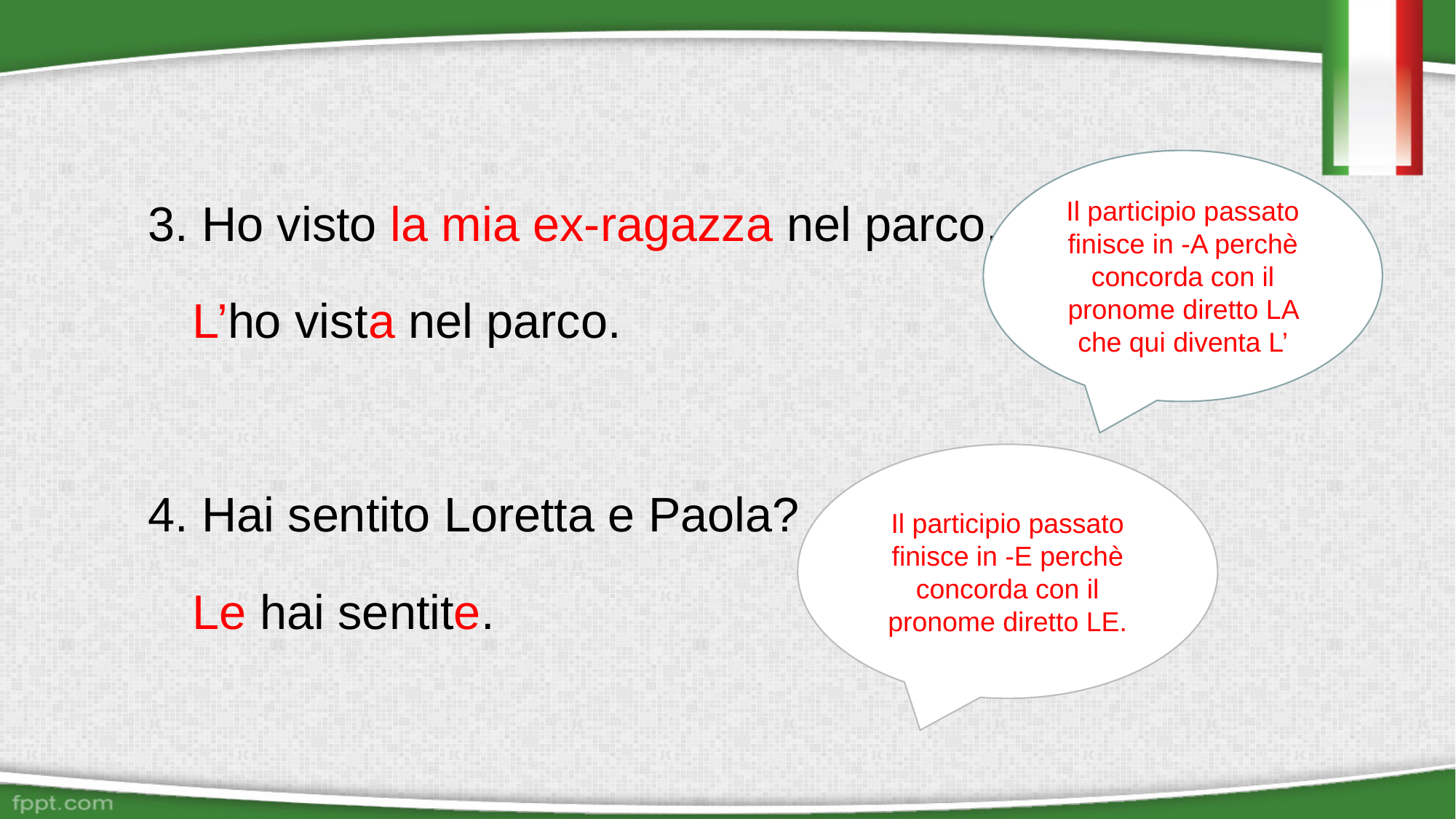

#
Il participio passato finisce in -A perchè concorda con il pronome diretto LA che qui diventa L’
3. Ho visto la mia ex-ragazza nel parco.
	L’ho vista nel parco.

4. Hai sentito Loretta e Paola?
	Le hai sentite.

Il participio passato finisce in -E perchè concorda con il pronome diretto LE.